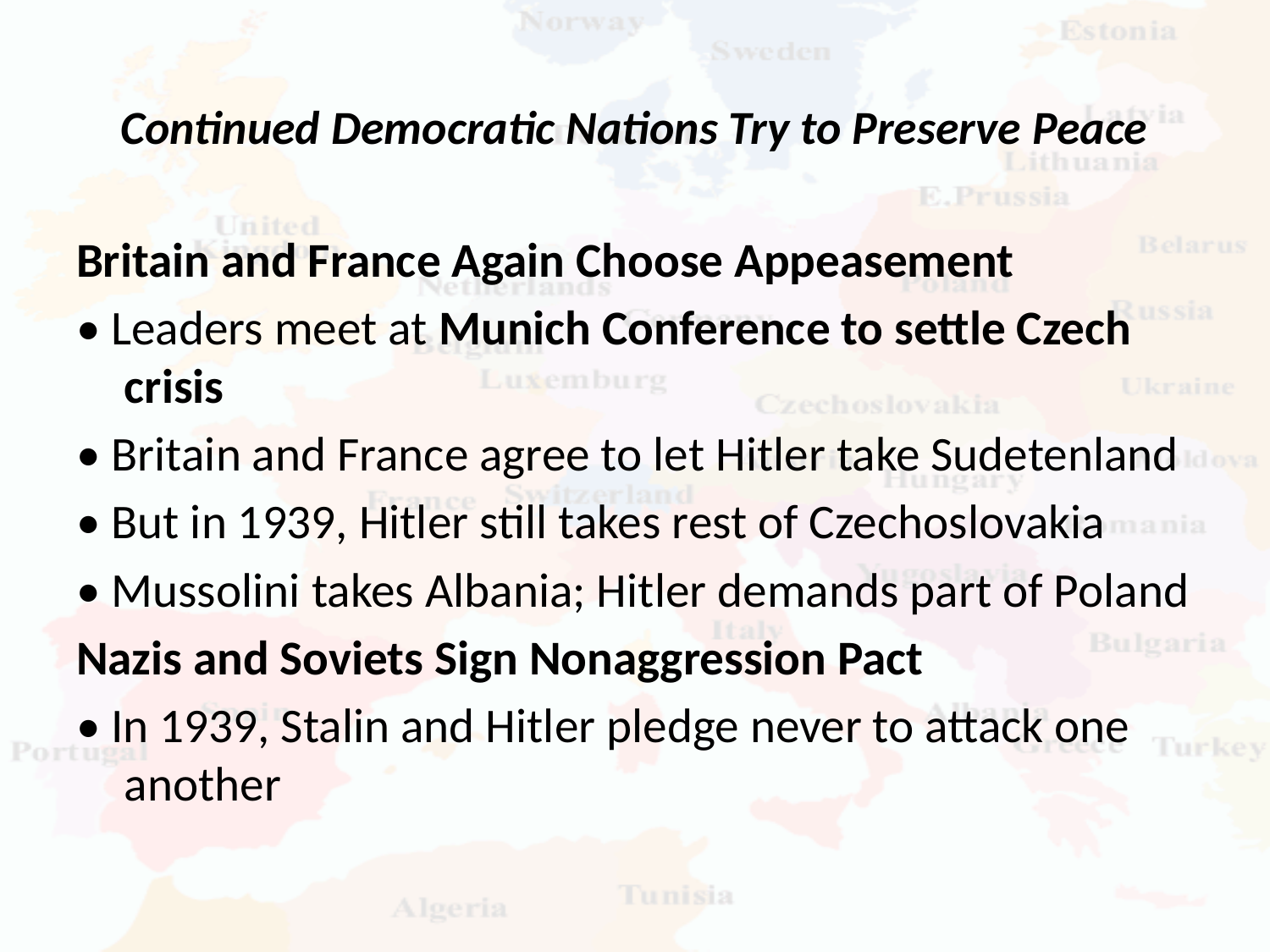

# Continued Democratic Nations Try to Preserve Peace
Britain and France Again Choose Appeasement
• Leaders meet at Munich Conference to settle Czech crisis
• Britain and France agree to let Hitler take Sudetenland
• But in 1939, Hitler still takes rest of Czechoslovakia
• Mussolini takes Albania; Hitler demands part of Poland
Nazis and Soviets Sign Nonaggression Pact
• In 1939, Stalin and Hitler pledge never to attack one another